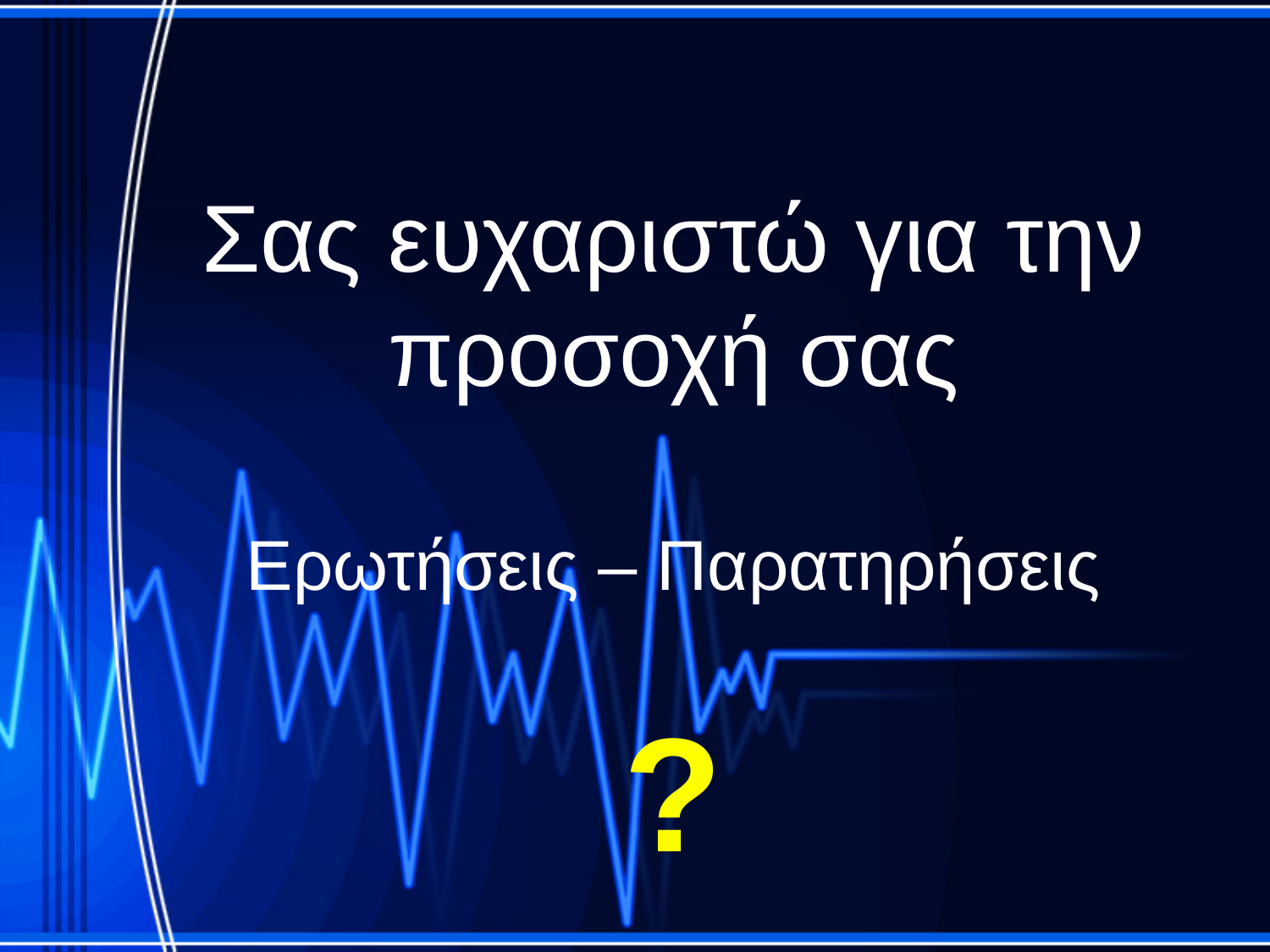

# Σας ευχαριστώ για την προσοχή σας Ερωτήσεις – Παρατηρήσεις ?